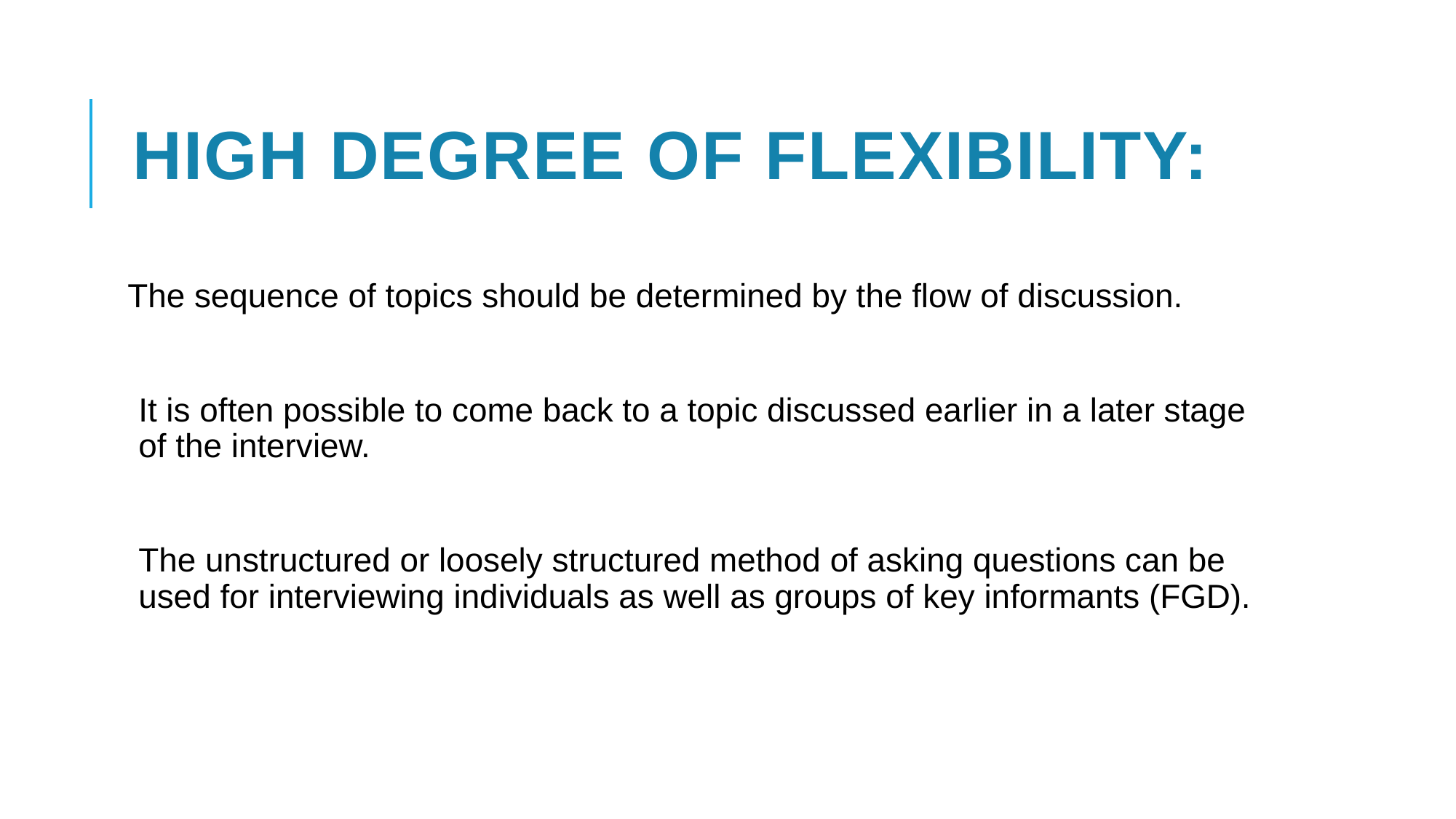

# High degree of flexibility:
The sequence of topics should be determined by the flow of discussion.

It is often possible to come back to a topic discussed earlier in a later stage of the interview.

The unstructured or loosely structured method of asking questions can be used for interviewing individuals as well as groups of key informants (FGD).